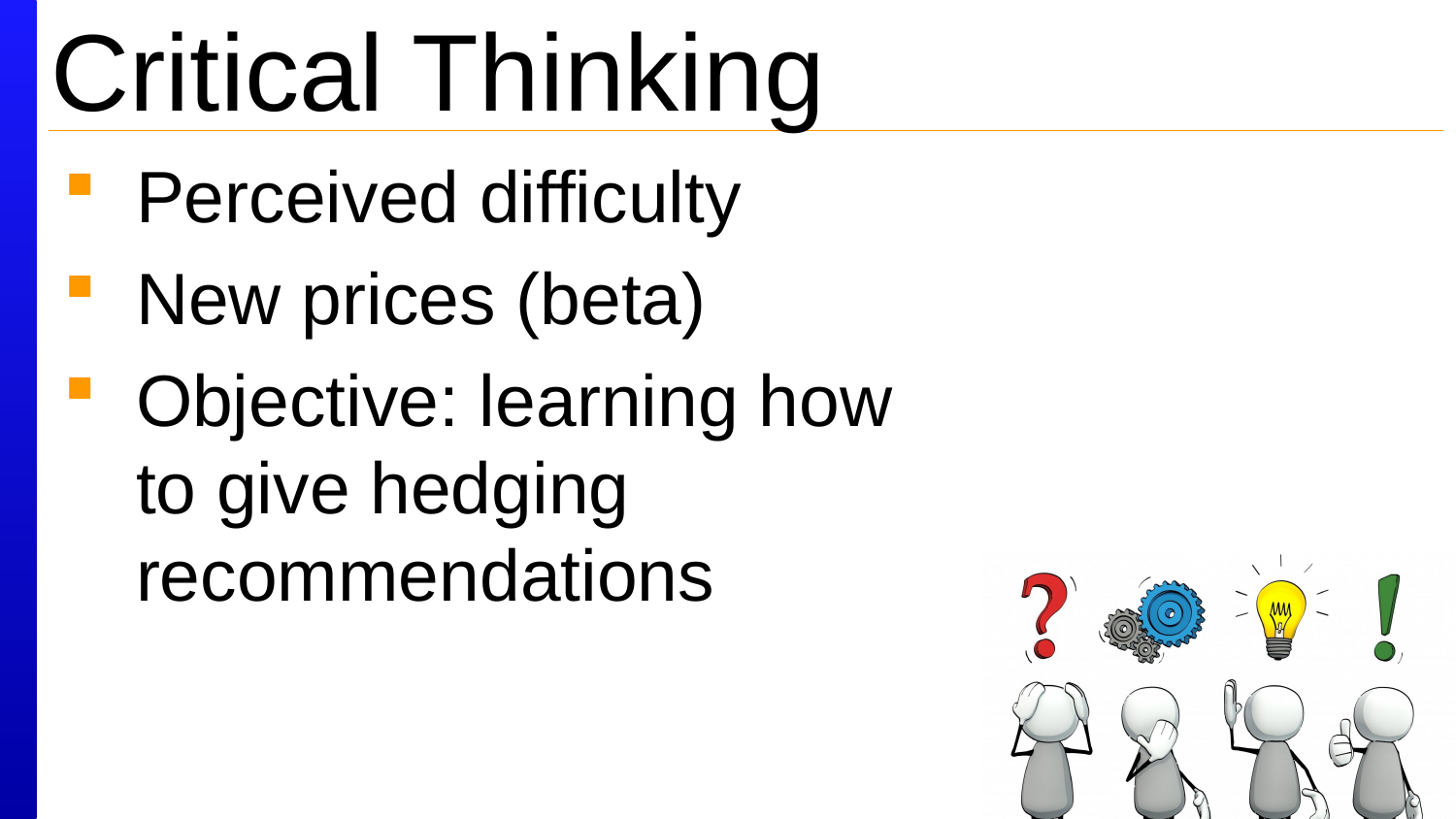

Perceived difficulty
New prices (beta)
Objective: learning how to give hedging recommendations